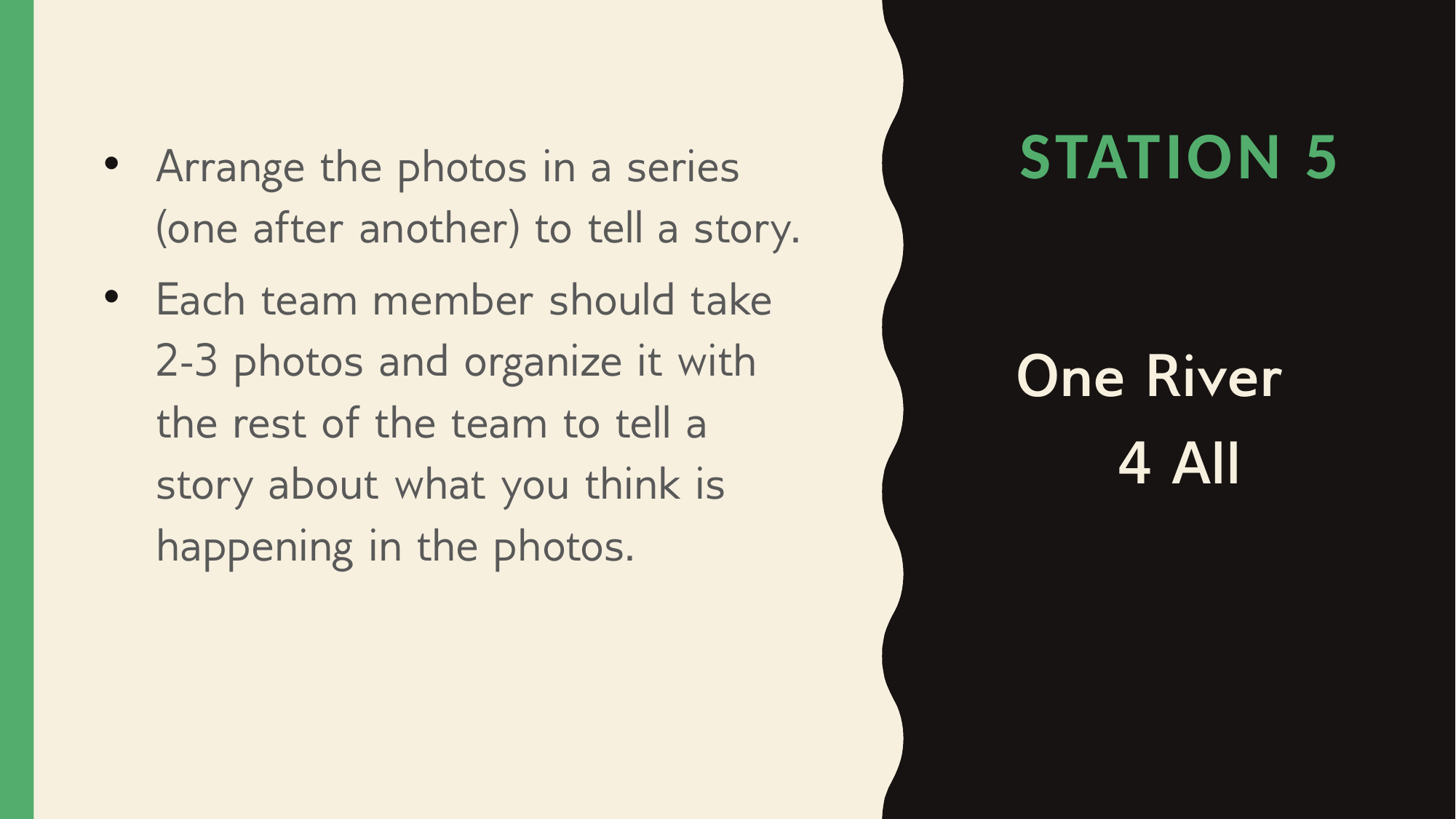

# STATION 5
Arrange the photos in a series (one after another) to tell a story.
Each team member should take 2-3 photos and organize it with the rest of the team to tell a story about what you think is happening in the photos.
One River    4 All